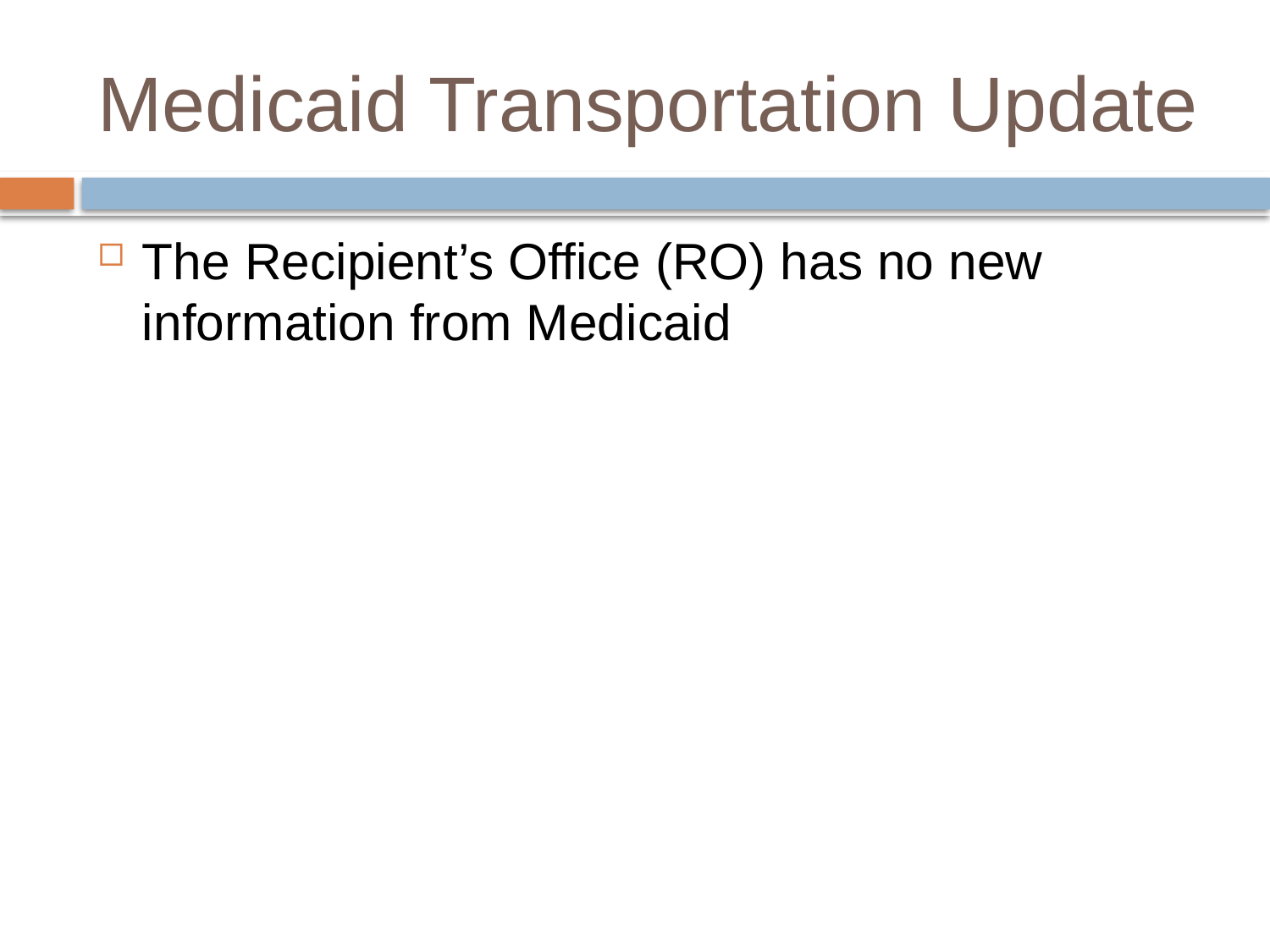

# Medicaid Transportation Update
The Recipient’s Office (RO) has no new information from Medicaid